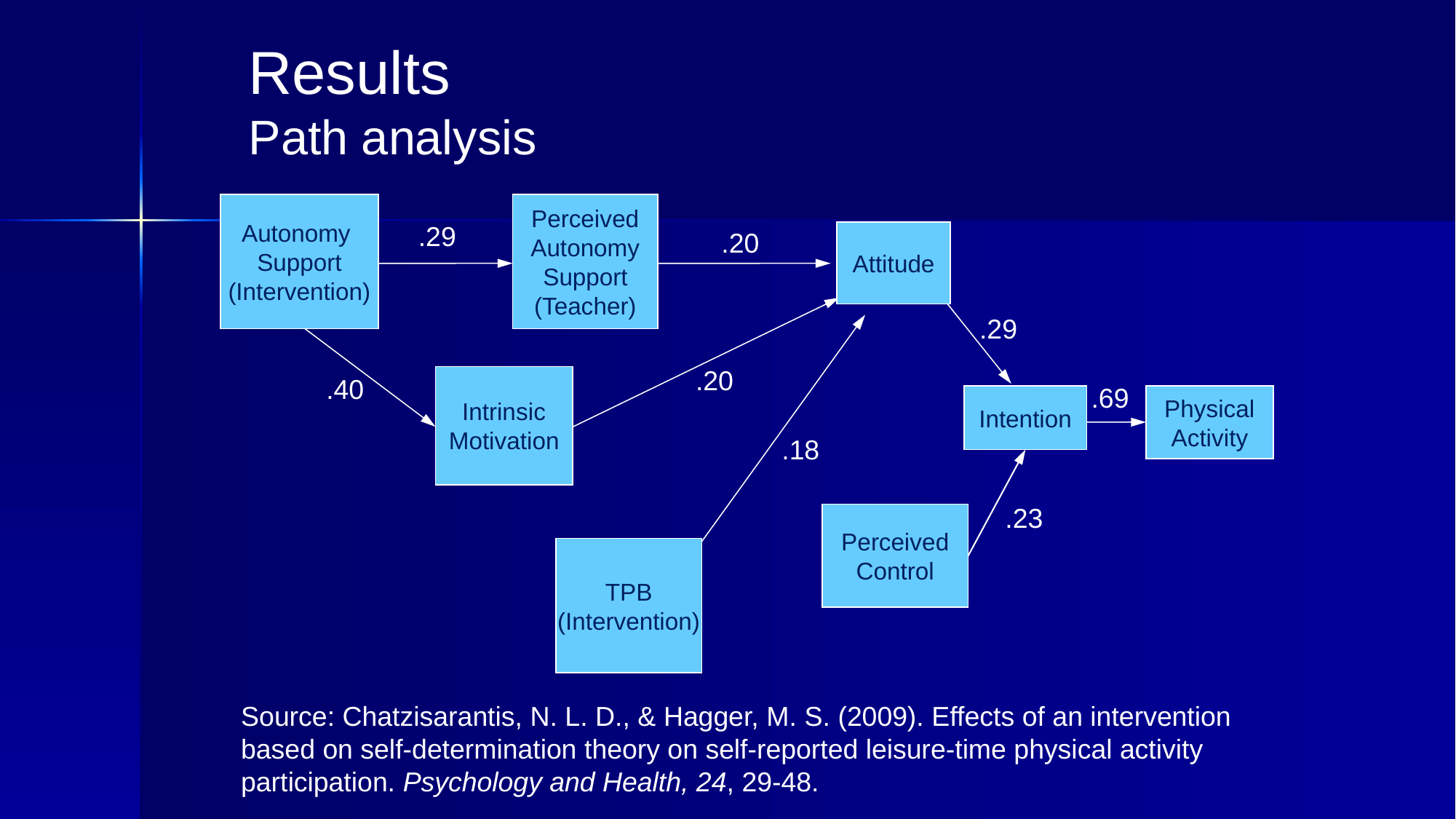

Results
Path analysis
Autonomy
Support
(Intervention)
Perceived
Autonomy
Support
(Teacher)
.29
.20
Attitude

.29

.20
.40
Intrinsic
Motivation
.69
Intention
Physical
Activity

.18
.23
Perceived
Control
TPB
(Intervention)
Source: Chatzisarantis, N. L. D., & Hagger, M. S. (2009). Effects of an intervention
based on self-determination theory on self-reported leisure-time physical activity
participation. Psychology and Health, 24, 29-48.